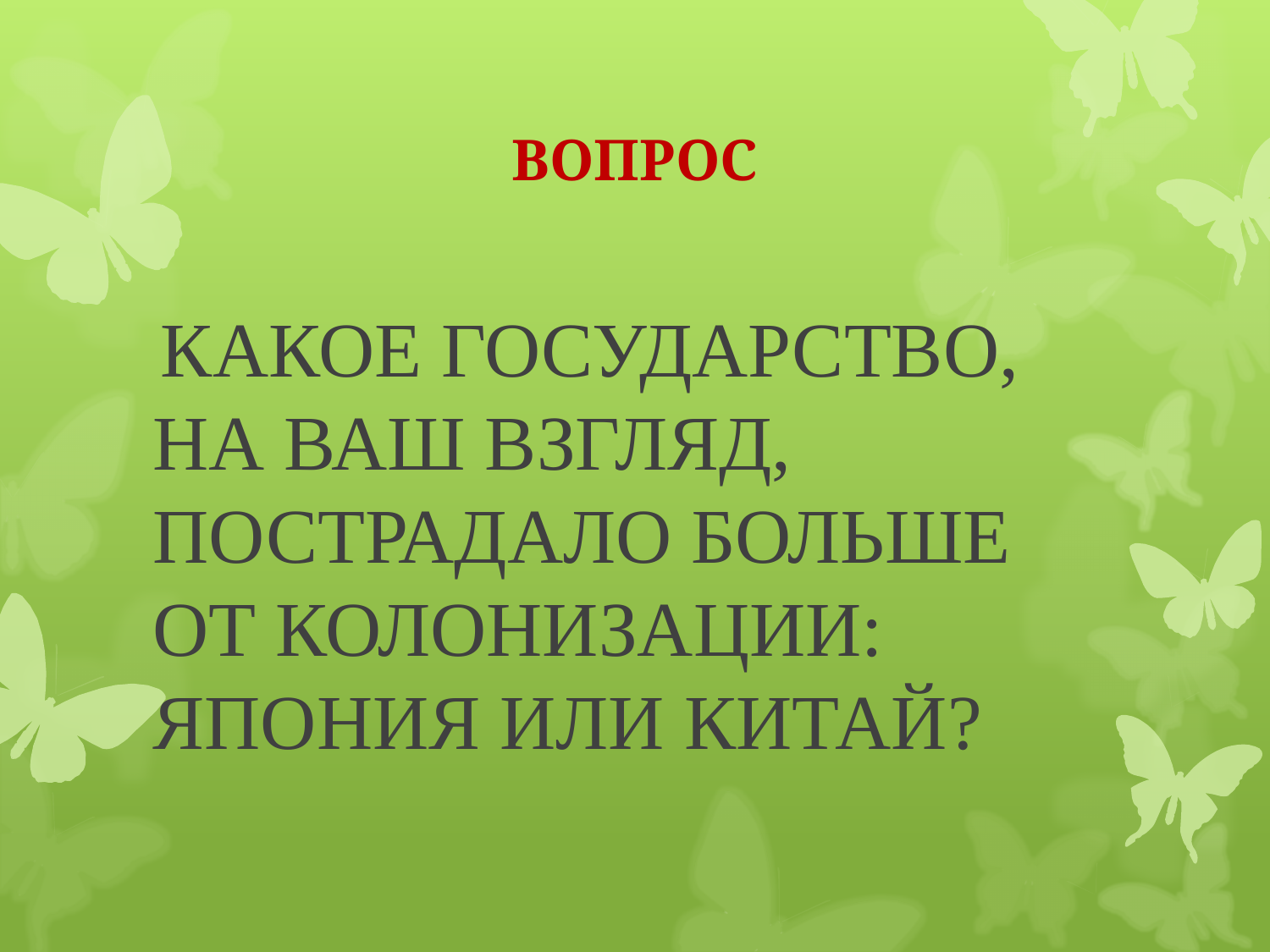

# ВОПРОС
 КАКОЕ ГОСУДАРСТВО, НА ВАШ ВЗГЛЯД, ПОСТРАДАЛО БОЛЬШЕ ОТ КОЛОНИЗАЦИИ: ЯПОНИЯ ИЛИ КИТАЙ?